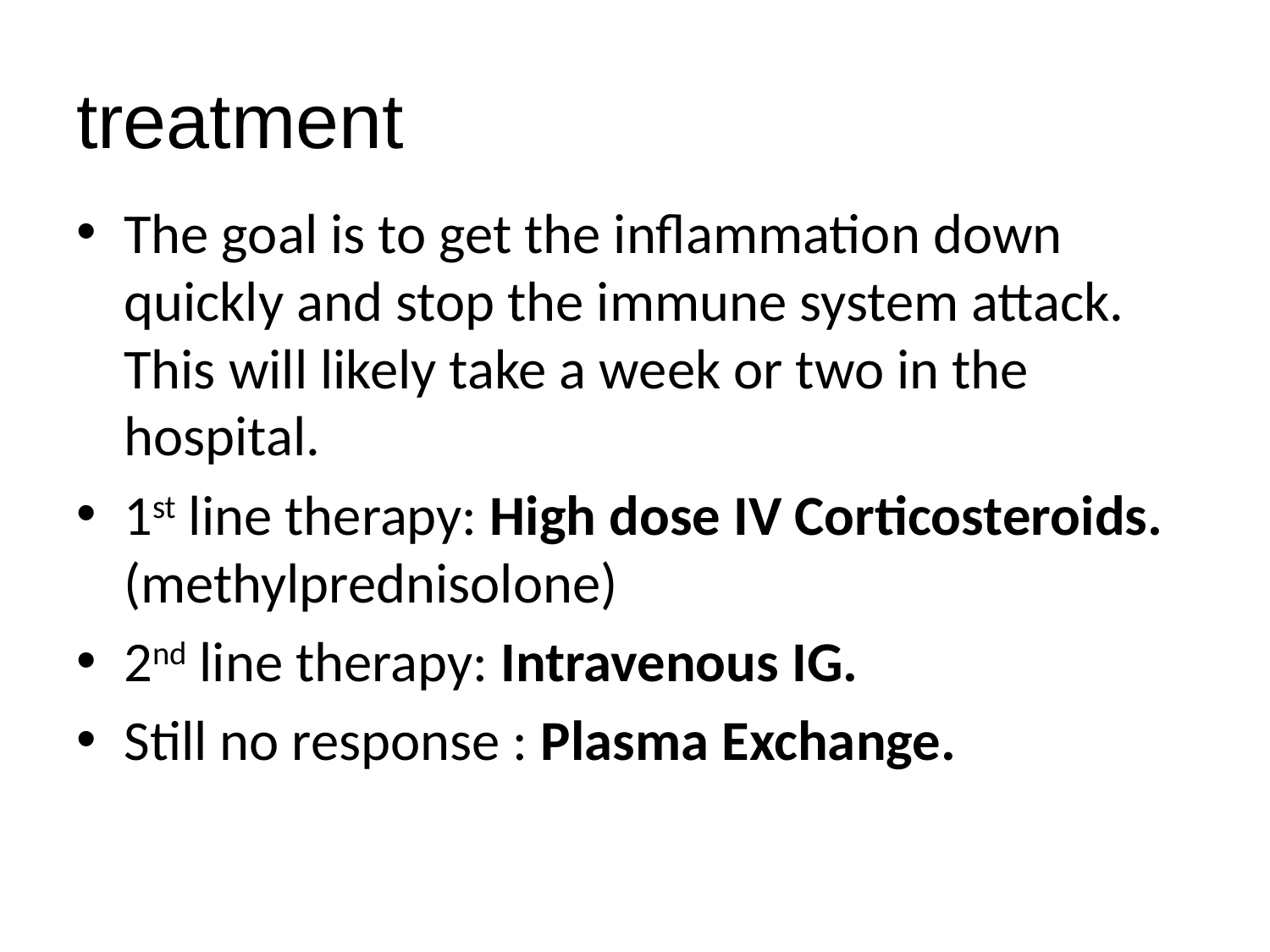

# treatment
The goal is to get the inflammation down quickly and stop the immune system attack. This will likely take a week or two in the hospital.
1st line therapy: High dose IV Corticosteroids. (methylprednisolone)
2nd line therapy: Intravenous IG.
Still no response : Plasma Exchange.